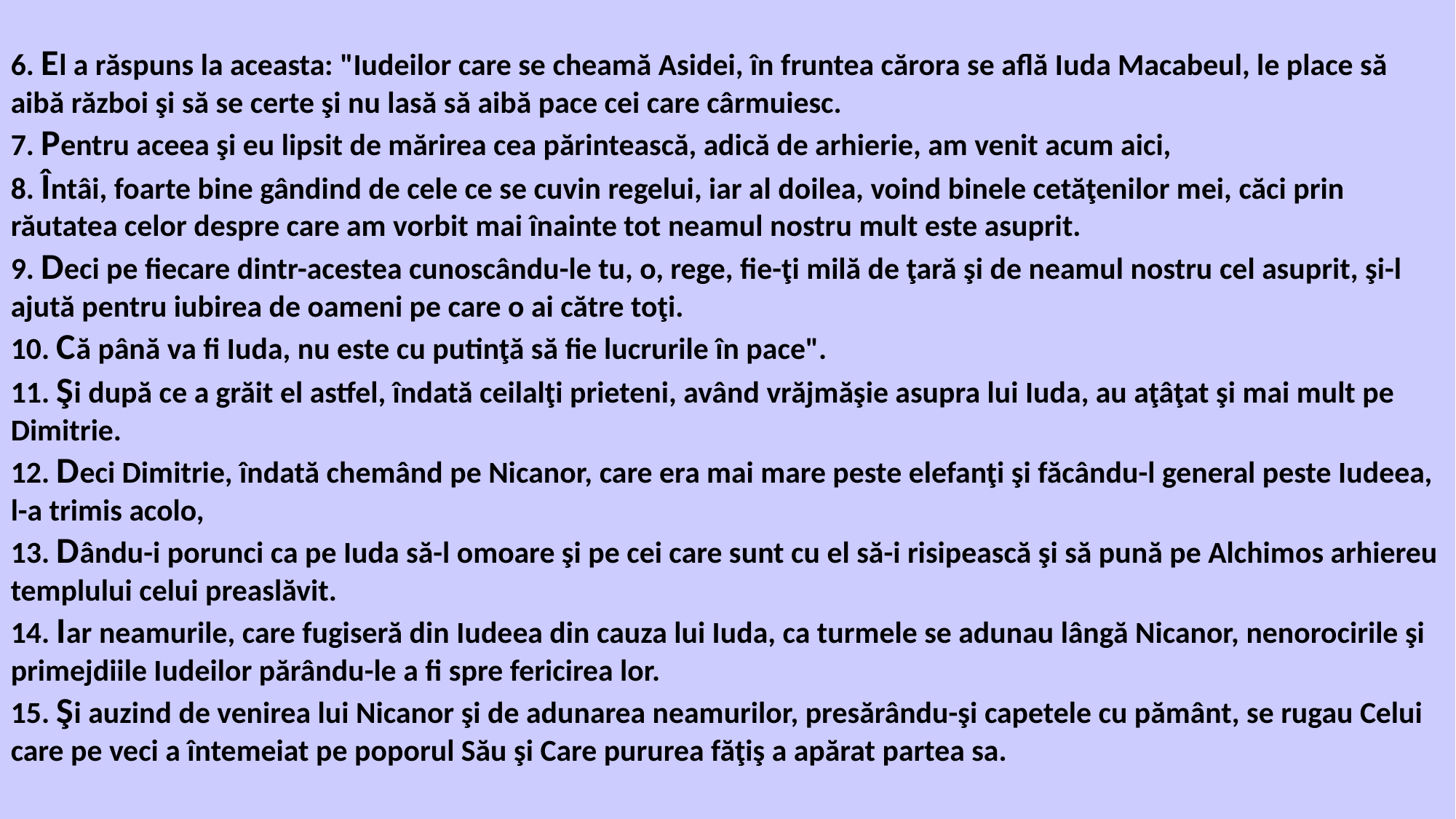

6. El a răspuns la aceasta: "Iudeilor care se cheamă Asidei, în fruntea cărora se află Iuda Macabeul, le place să aibă război şi să se certe şi nu lasă să aibă pace cei care cârmuiesc.
7. Pentru aceea şi eu lipsit de mărirea cea părintească, adică de arhierie, am venit acum aici,
8. Întâi, foarte bine gândind de cele ce se cuvin regelui, iar al doilea, voind binele cetăţenilor mei, căci prin răutatea celor despre care am vorbit mai înainte tot neamul nostru mult este asuprit.
9. Deci pe fiecare dintr-acestea cunoscându-le tu, o, rege, fie-ţi milă de ţară şi de neamul nostru cel asuprit, şi-l ajută pentru iubirea de oameni pe care o ai către toţi.
10. Că până va fi Iuda, nu este cu putinţă să fie lucrurile în pace".
11. Şi după ce a grăit el astfel, îndată ceilalţi prieteni, având vrăjmăşie asupra lui Iuda, au aţâţat şi mai mult pe Dimitrie.
12. Deci Dimitrie, îndată chemând pe Nicanor, care era mai mare peste elefanţi şi făcându-l general peste Iudeea, l-a trimis acolo,
13. Dându-i porunci ca pe Iuda să-l omoare şi pe cei care sunt cu el să-i risipească şi să pună pe Alchimos arhiereu templului celui preaslăvit.
14. Iar neamurile, care fugiseră din Iudeea din cauza lui Iuda, ca turmele se adunau lângă Nicanor, nenorocirile şi primejdiile Iudeilor părându-le a fi spre fericirea lor.
15. Şi auzind de venirea lui Nicanor şi de adunarea neamurilor, presărându-şi capetele cu pământ, se rugau Celui care pe veci a întemeiat pe poporul Său şi Care pururea făţiş a apărat partea sa.